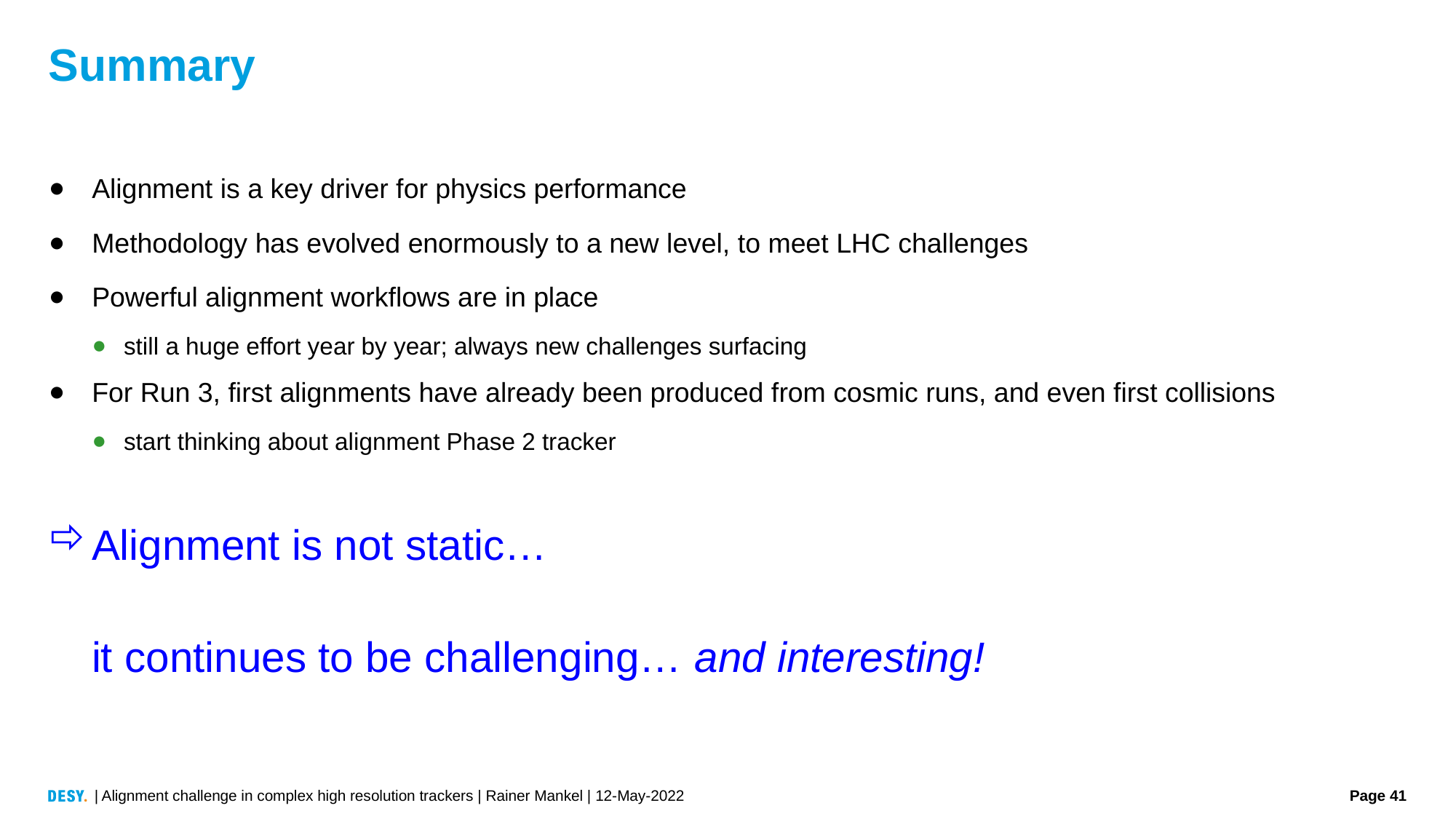

# Summary

Alignment is a key driver for physics performance
Methodology has evolved enormously to a new level, to meet LHC challenges
Powerful alignment workflows are in place
still a huge effort year by year; always new challenges surfacing
For Run 3, first alignments have already been produced from cosmic runs, and even first collisions
start thinking about alignment Phase 2 tracker

Alignment is not static…
it continues to be challenging… and interesting!

| Alignment challenge in complex high resolution trackers | Rainer Mankel | 12-May-2022